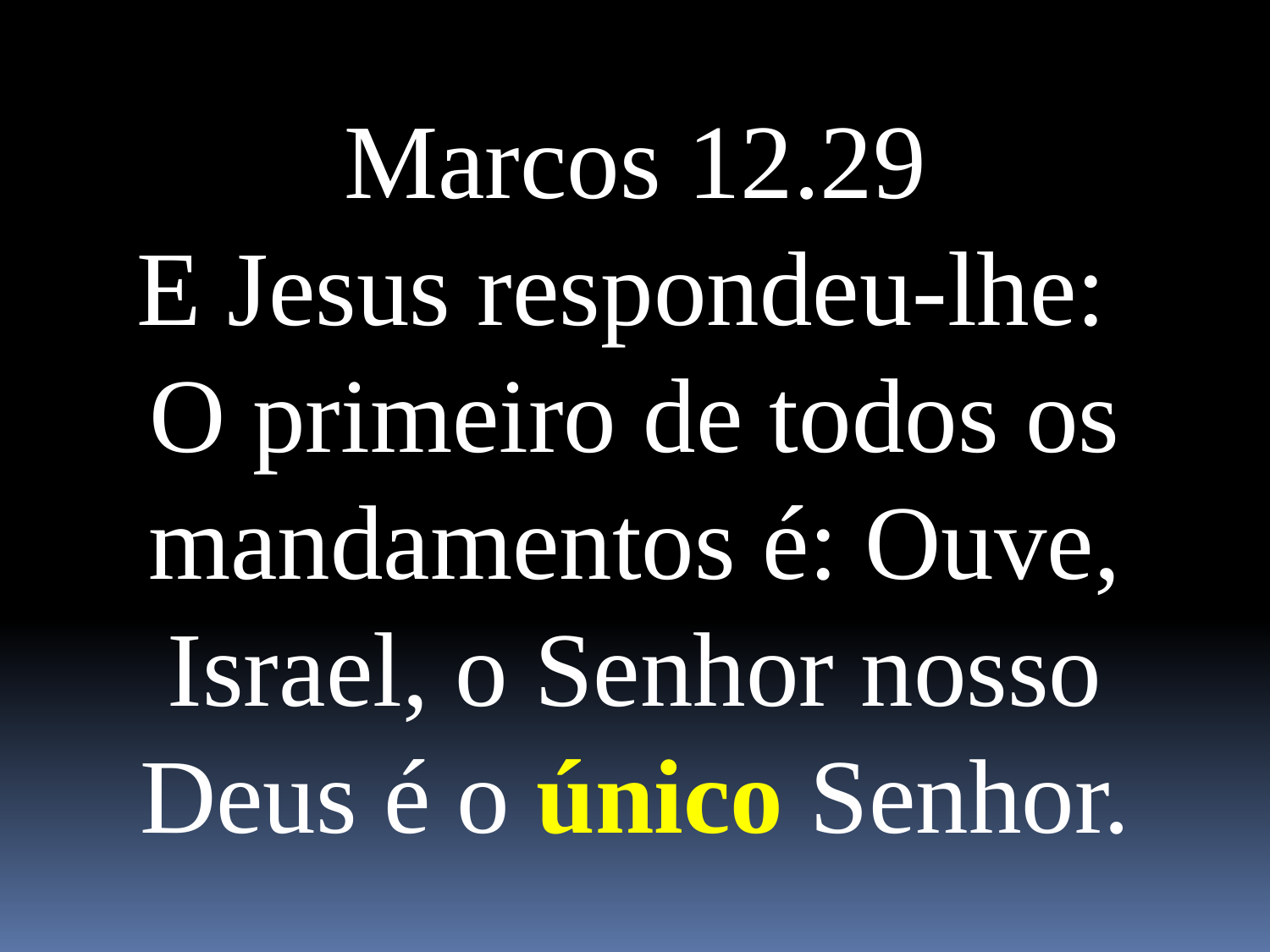

Marcos 12.29
E Jesus respondeu-lhe:
O primeiro de todos os mandamentos é: Ouve, Israel, o Senhor nosso Deus é o único Senhor.